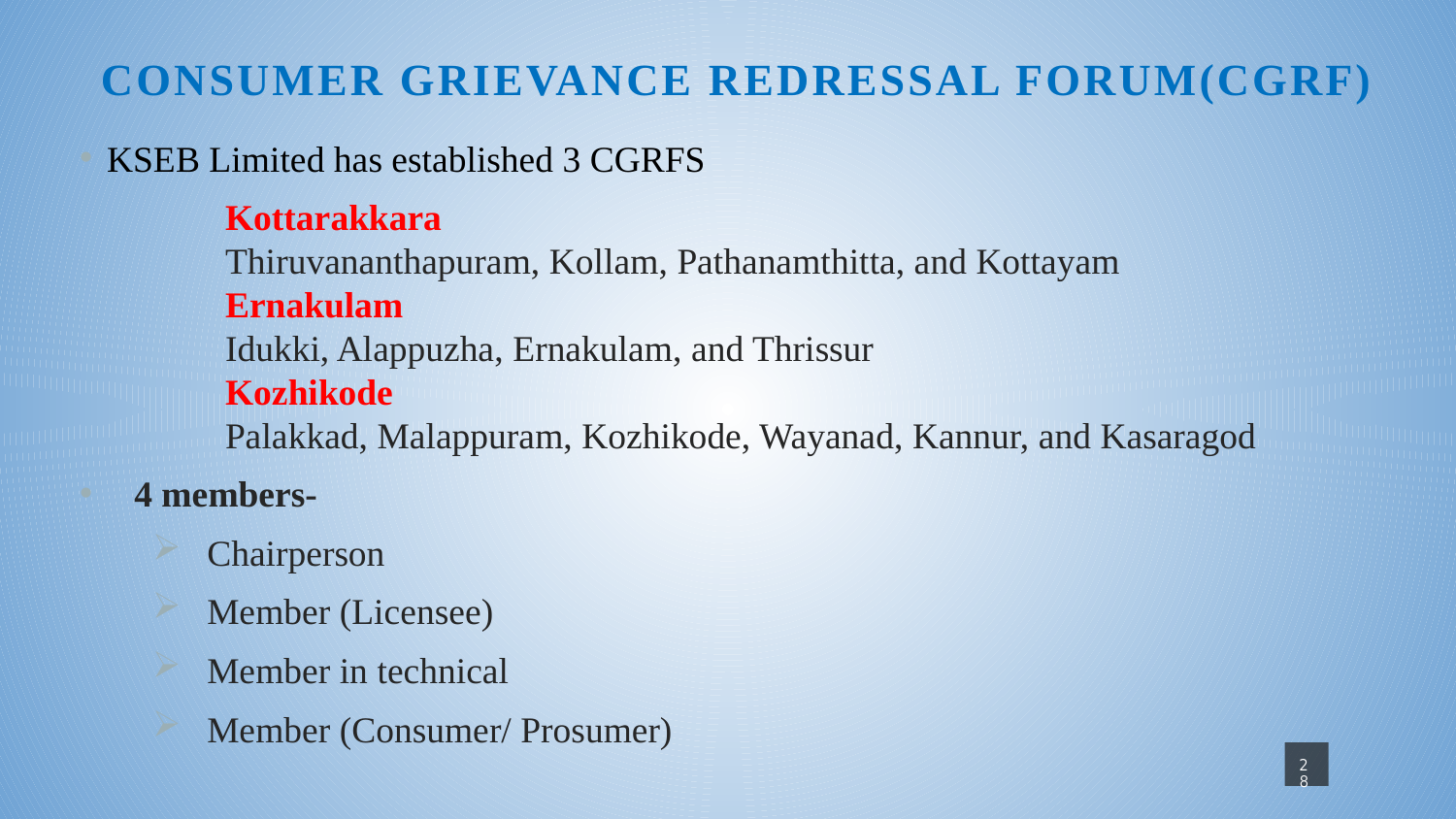

# Consumer Grievance Redressal Forum(CGRF)

KSEB Limited has established 3 CGRFS

	Kottarakkara
	Thiruvananthapuram, Kollam, Pathanamthitta, and Kottayam
	Ernakulam
	Idukki, Alappuzha, Ernakulam, and Thrissur
	Kozhikode
	Palakkad, Malappuram, Kozhikode, Wayanad, Kannur, and Kasaragod
4 members-
Chairperson
Member (Licensee)
Member in technical
Member (Consumer/ Prosumer)

28